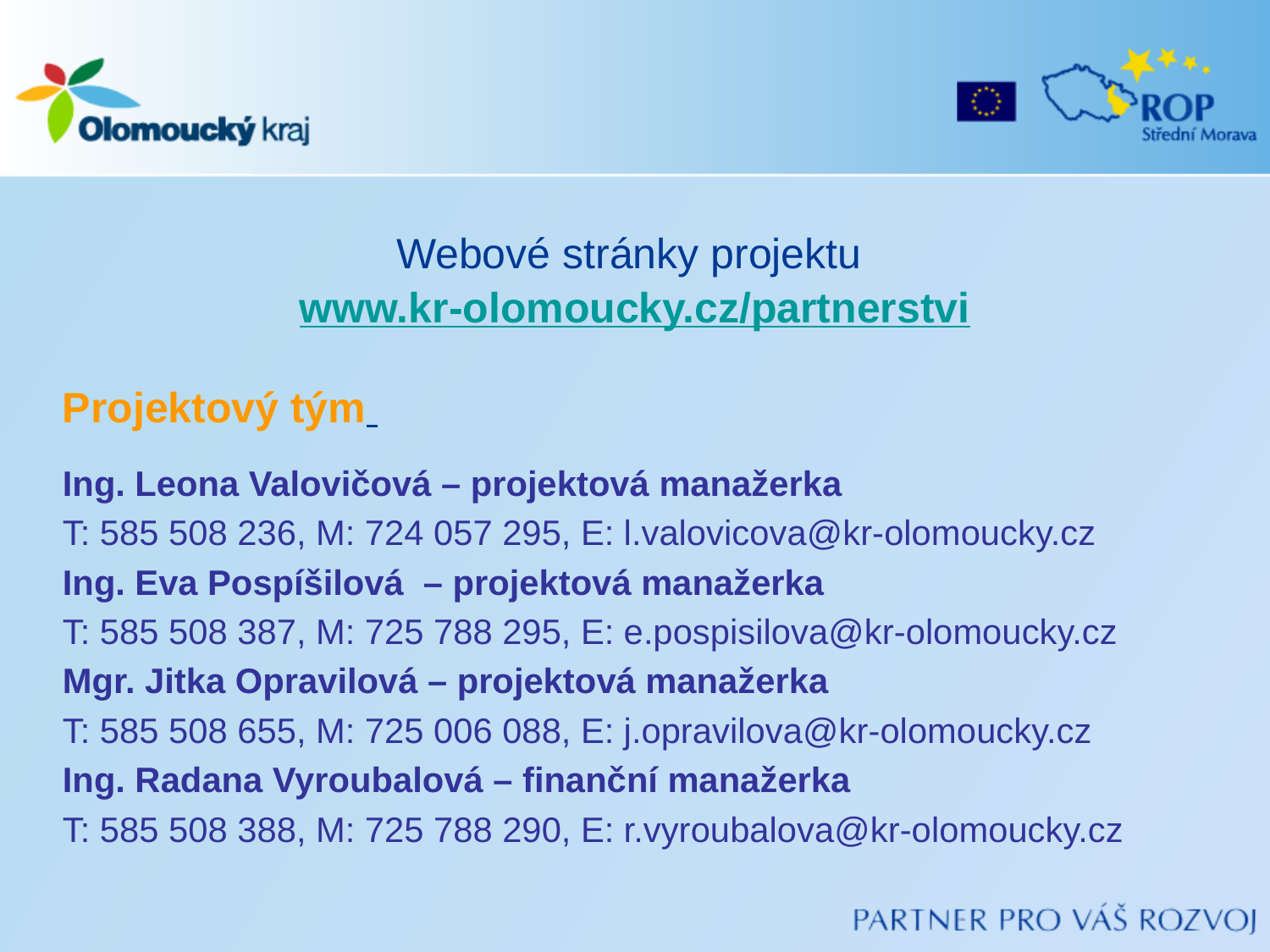

#

Webové stránky projektu
www.kr-olomoucky.cz/partnerstvi

Projektový tým

Ing. Leona Valovičová – projektová manažerka
T: 585 508 236, M: 724 057 295, E: l.valovicova@kr-olomoucky.cz
Ing. Eva Pospíšilová  – projektová manažerka
T: 585 508 387, M: 725 788 295, E: e.pospisilova@kr-olomoucky.cz
Mgr. Jitka Opravilová – projektová manažerka
T: 585 508 655, M: 725 006 088, E: j.opravilova@kr-olomoucky.cz
Ing. Radana Vyroubalová – finanční manažerka
T: 585 508 388, M: 725 788 290, E: r.vyroubalova@kr-olomoucky.cz